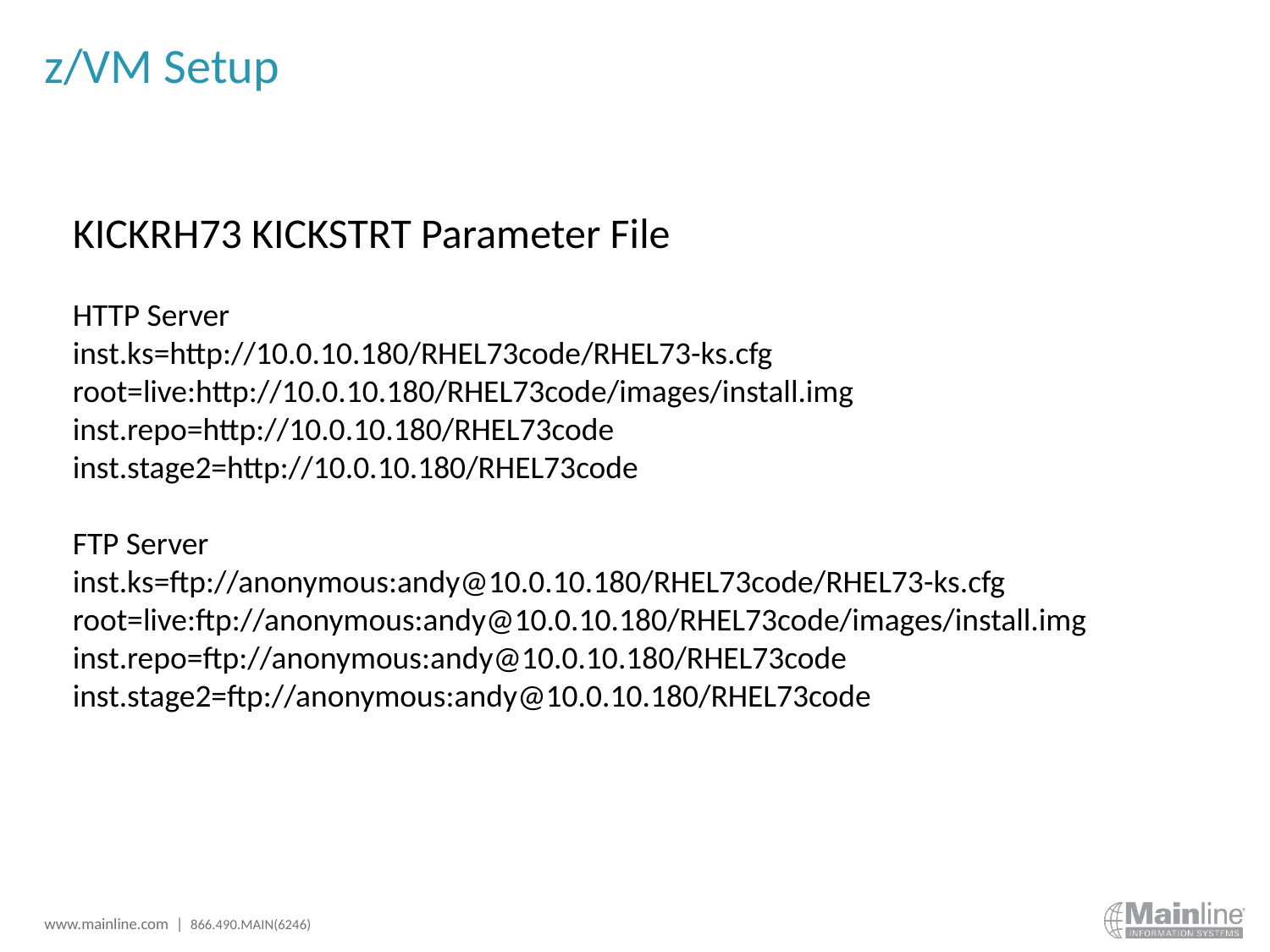

# z/VM Setup
KICKRH73 KICKSTRT Parameter File

HTTP Server
inst.ks=http://10.0.10.180/RHEL73code/RHEL73-ks.cfg
root=live:http://10.0.10.180/RHEL73code/images/install.img
inst.repo=http://10.0.10.180/RHEL73code
inst.stage2=http://10.0.10.180/RHEL73code

FTP Server
inst.ks=ftp://anonymous:andy@10.0.10.180/RHEL73code/RHEL73-ks.cfg
root=live:ftp://anonymous:andy@10.0.10.180/RHEL73code/images/install.img
inst.repo=ftp://anonymous:andy@10.0.10.180/RHEL73code
inst.stage2=ftp://anonymous:andy@10.0.10.180/RHEL73code